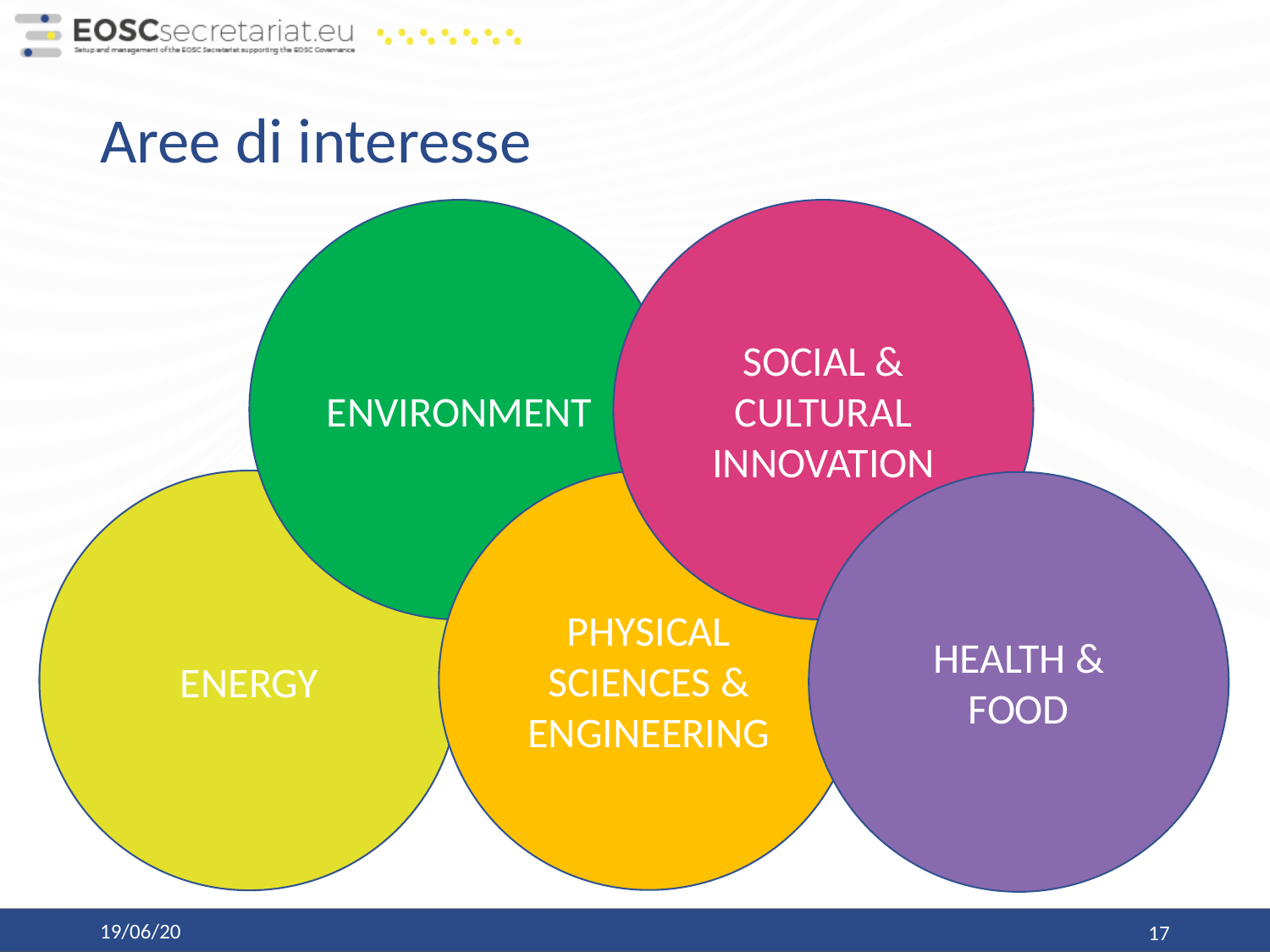

# Aree di interesse
ENVIRONMENT
SOCIAL & CULTURAL INNOVATION
PHYSICAL SCIENCES & ENGINEERING
ENERGY
HEALTH & FOOD
19/06/20
17